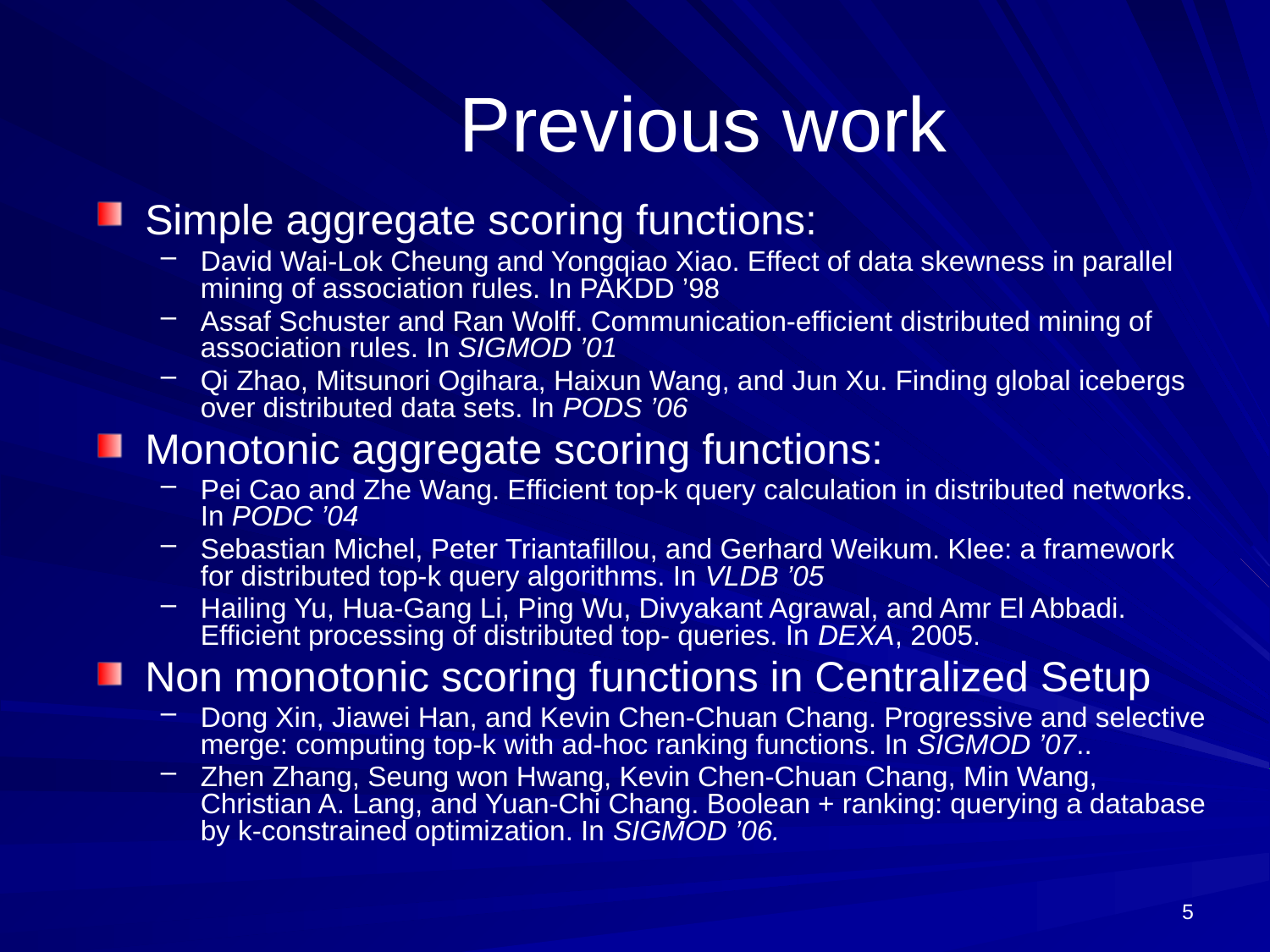

# Previous work
Simple aggregate scoring functions:
David Wai-Lok Cheung and Yongqiao Xiao. Effect of data skewness in parallel mining of association rules. In PAKDD ’98
Assaf Schuster and Ran Wolff. Communication-efficient distributed mining of association rules. In SIGMOD ’01
Qi Zhao, Mitsunori Ogihara, Haixun Wang, and Jun Xu. Finding global icebergs over distributed data sets. In PODS ’06
Monotonic aggregate scoring functions:
Pei Cao and Zhe Wang. Efficient top-k query calculation in distributed networks. In PODC ’04
Sebastian Michel, Peter Triantafillou, and Gerhard Weikum. Klee: a framework for distributed top-k query algorithms. In VLDB ’05
Hailing Yu, Hua-Gang Li, Ping Wu, Divyakant Agrawal, and Amr El Abbadi. Efficient processing of distributed top- queries. In DEXA, 2005.
Non monotonic scoring functions in Centralized Setup
Dong Xin, Jiawei Han, and Kevin Chen-Chuan Chang. Progressive and selective merge: computing top-k with ad-hoc ranking functions. In SIGMOD ’07..
Zhen Zhang, Seung won Hwang, Kevin Chen-Chuan Chang, Min Wang, Christian A. Lang, and Yuan-Chi Chang. Boolean + ranking: querying a database by k-constrained optimization. In SIGMOD ’06.
5